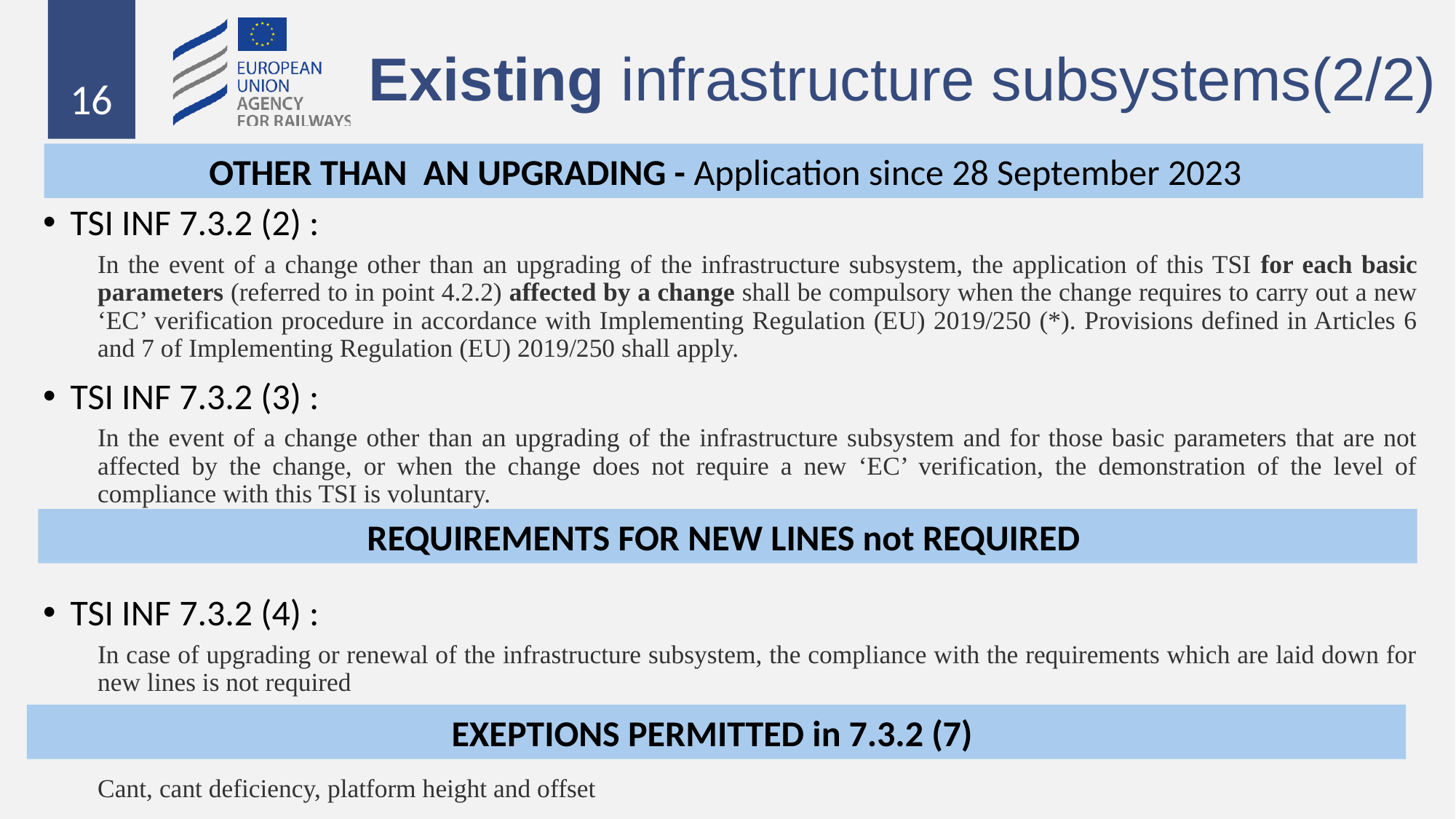

# Existing infrastructure subsystems(2/2)
OTHER THAN  AN UPGRADING - Application since 28 September 2023
TSI INF 7.3.2 (2) :
In the event of a change other than an upgrading of the infrastructure subsystem, the application of this TSI for each basic parameters (referred to in point 4.2.2) affected by a change shall be compulsory when the change requires to carry out a new ‘EC’ verification procedure in accordance with Implementing Regulation (EU) 2019/250 (*). Provisions defined in Articles 6 and 7 of Implementing Regulation (EU) 2019/250 shall apply.
TSI INF 7.3.2 (3) :
In the event of a change other than an upgrading of the infrastructure subsystem and for those basic parameters that are not affected by the change, or when the change does not require a new ‘EC’ verification, the demonstration of the level of compliance with this TSI is voluntary.

TSI INF 7.3.2 (4) :
In case of upgrading or renewal of the infrastructure subsystem, the compliance with the requirements which are laid down for new lines is not required

Cant, cant deficiency, platform height and offset

REQUIREMENTS FOR NEW LINES not REQUIRED
EXEPTIONS PERMITTED in 7.3.2 (7)